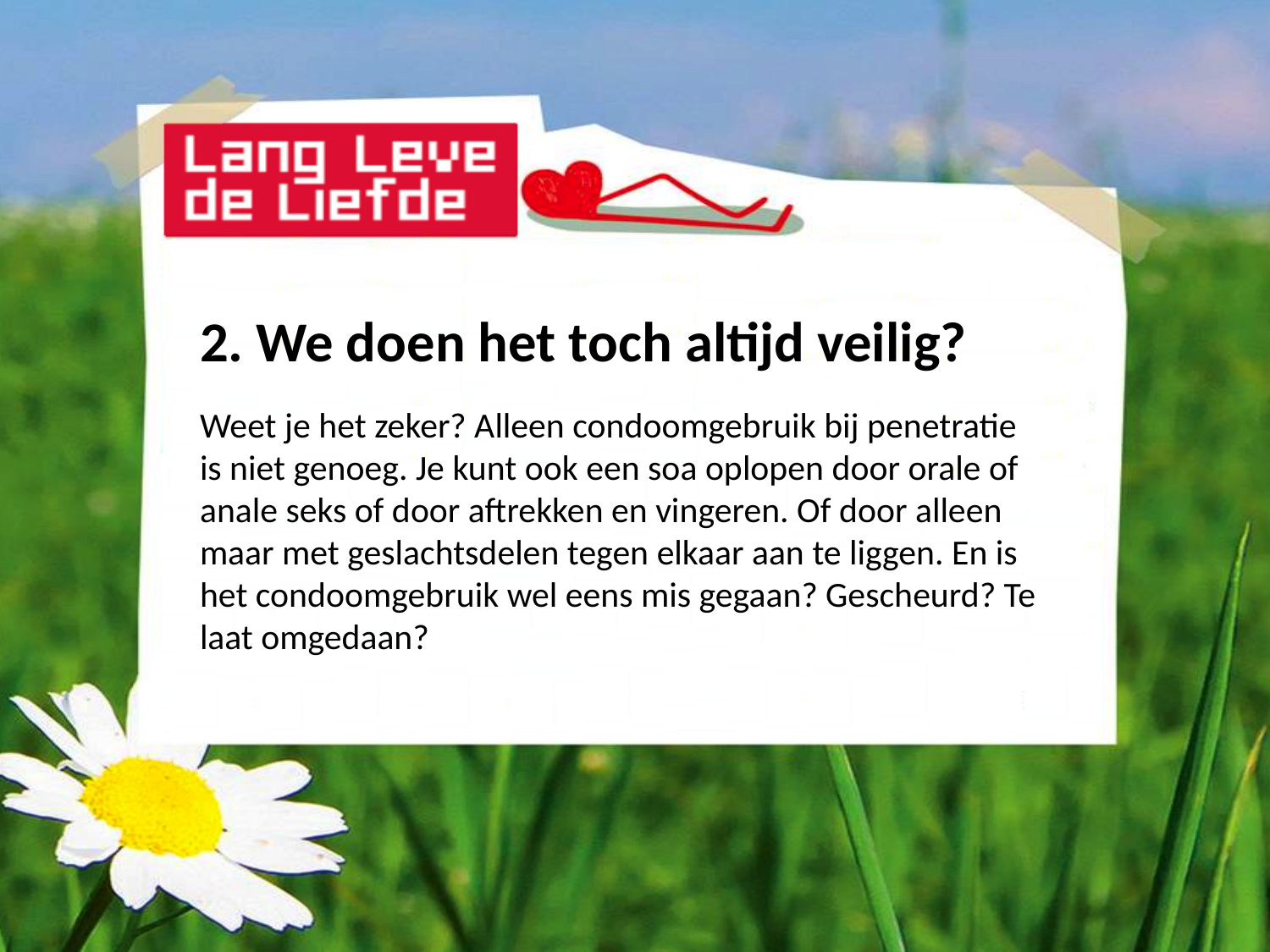

#
2. We doen het toch altijd veilig?
Weet je het zeker? Alleen condoomgebruik bij penetratie is niet genoeg. Je kunt ook een soa oplopen door orale of anale seks of door aftrekken en vingeren. Of door alleen maar met geslachtsdelen tegen elkaar aan te liggen. En is het condoomgebruik wel eens mis gegaan? Gescheurd? Te laat omgedaan?